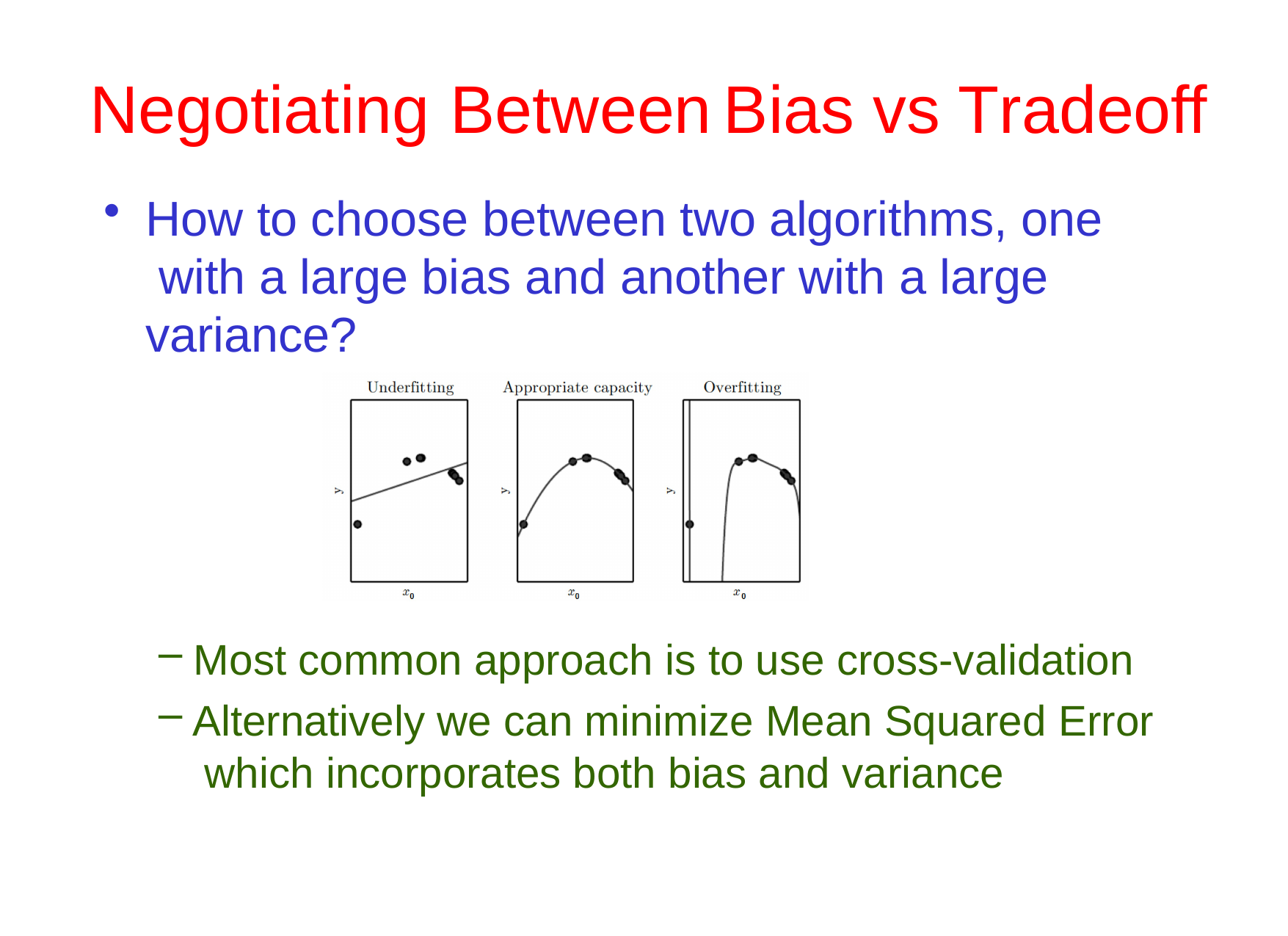

# Negotiating	Between	Bias vs Tradeoff
How to choose between two algorithms, one  with a large bias and another with a large  variance?

Most common approach is to use cross-validation
Alternatively we can minimize Mean Squared Error  which incorporates both bias and variance